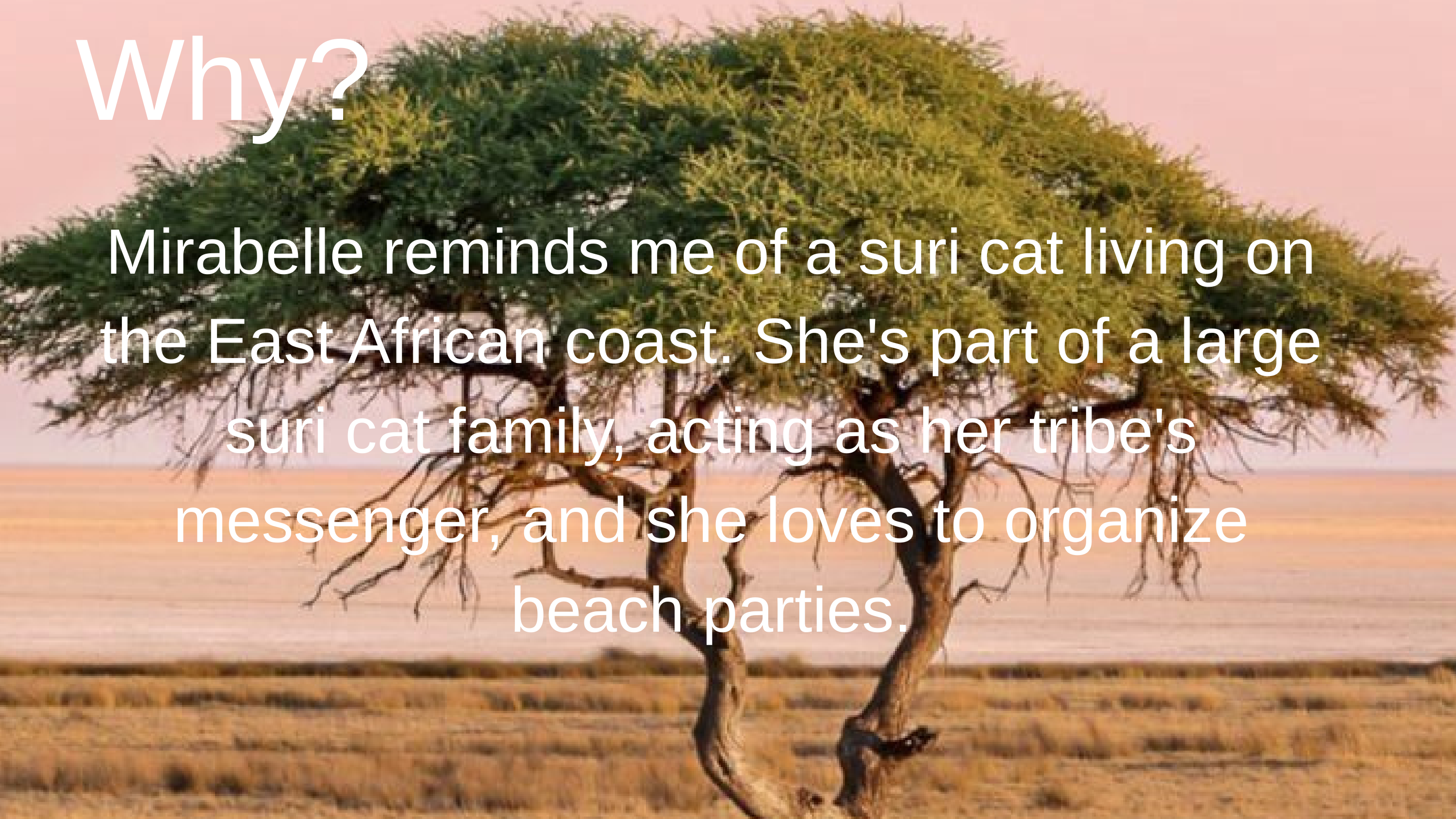

Why?
Mirabelle reminds me of a suri cat living on the East African coast. She's part of a large suri cat family, acting as her tribe's messenger, and she loves to organize beach parties.